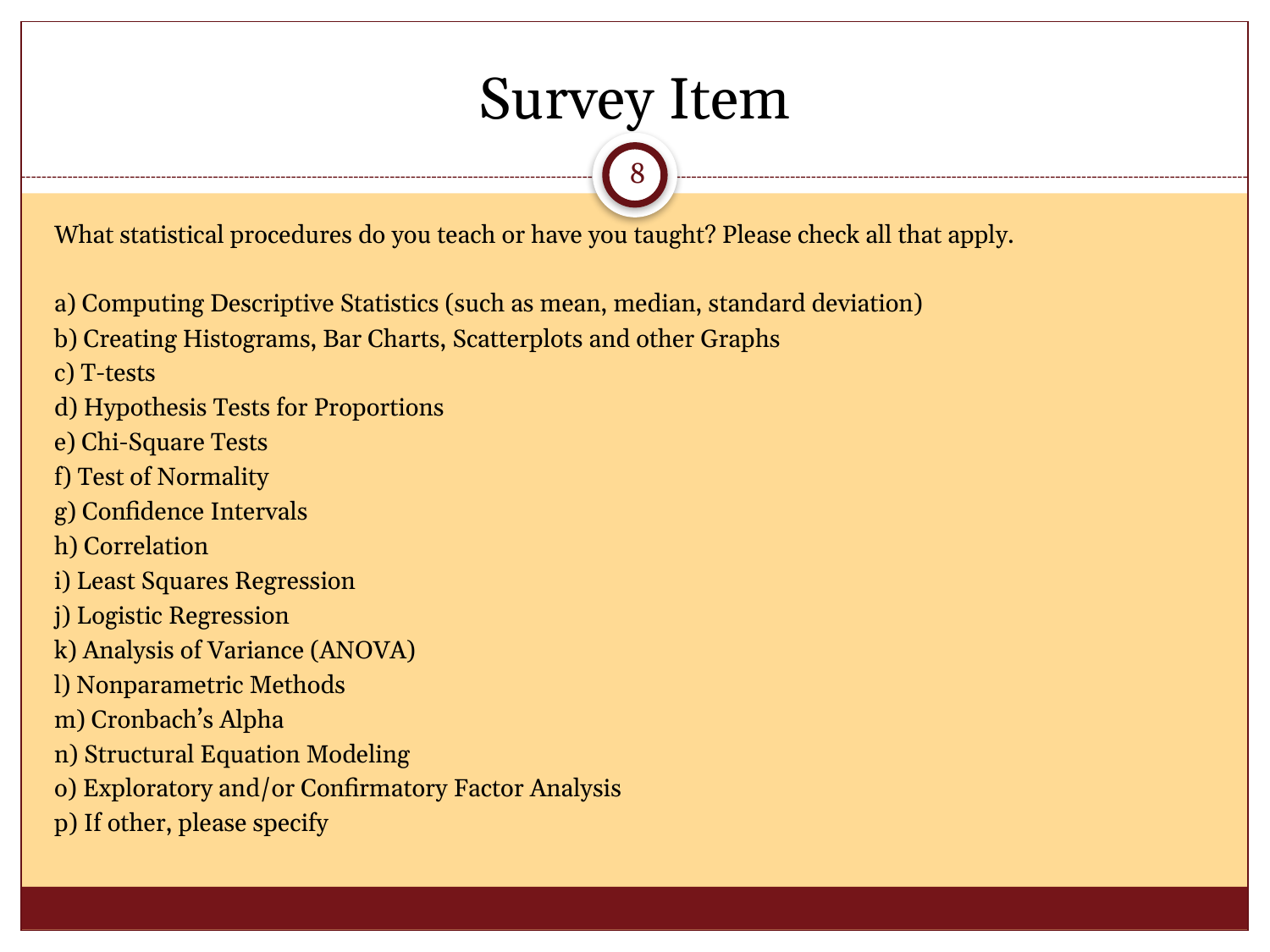

# Survey Item
8
What statistical procedures do you teach or have you taught? Please check all that apply.

a) Computing Descriptive Statistics (such as mean, median, standard deviation)
b) Creating Histograms, Bar Charts, Scatterplots and other Graphs
c) T-tests
d) Hypothesis Tests for Proportions
e) Chi-Square Tests
f) Test of Normality
g) Confidence Intervals
h) Correlation
i) Least Squares Regression
j) Logistic Regression
k) Analysis of Variance (ANOVA)
l) Nonparametric Methods
m) Cronbach’s Alpha
n) Structural Equation Modeling
o) Exploratory and/or Confirmatory Factor Analysis
p) If other, please specify